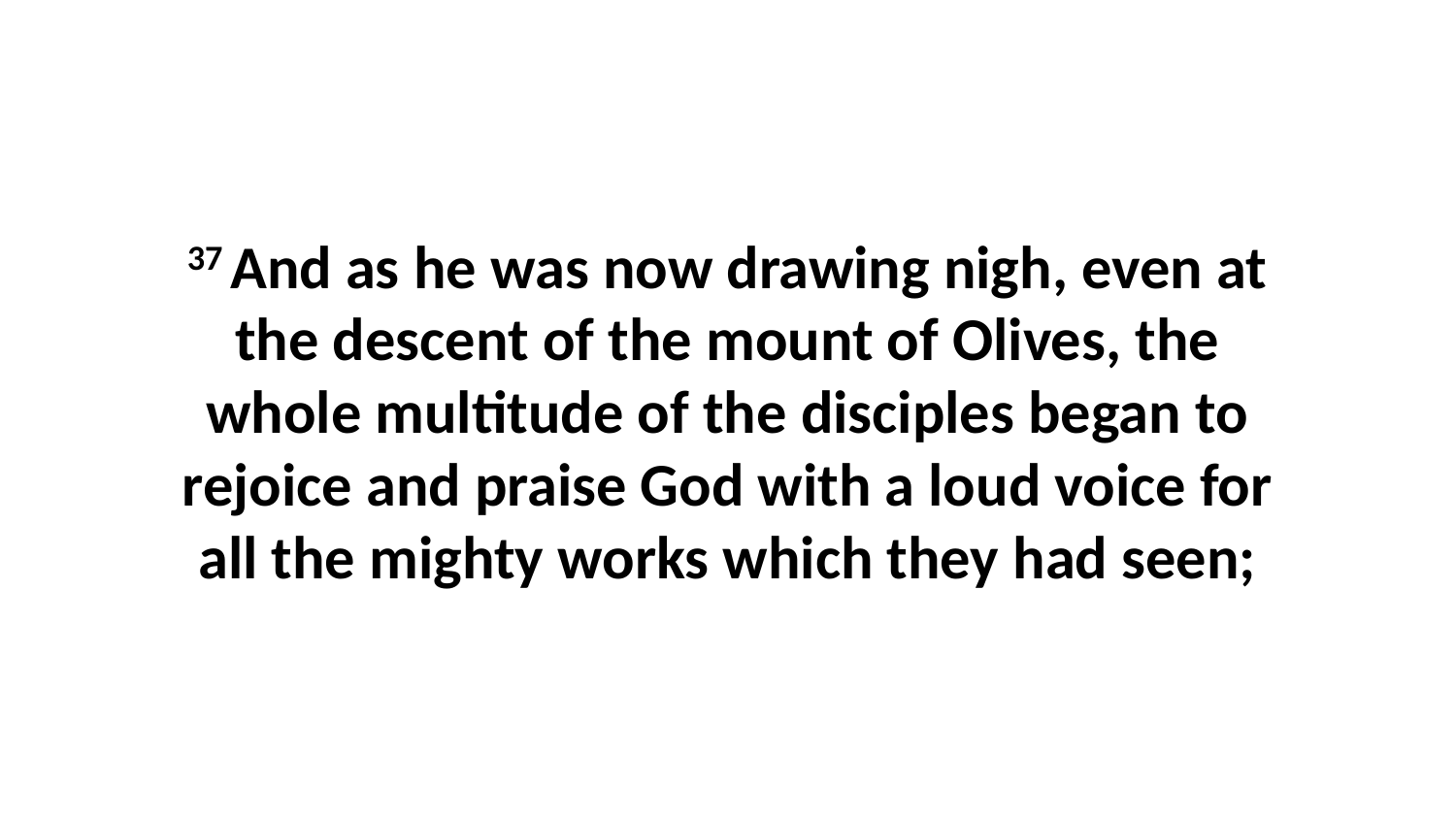

37 And as he was now drawing nigh, even at the descent of the mount of Olives, the whole multitude of the disciples began to rejoice and praise God with a loud voice for all the mighty works which they had seen;